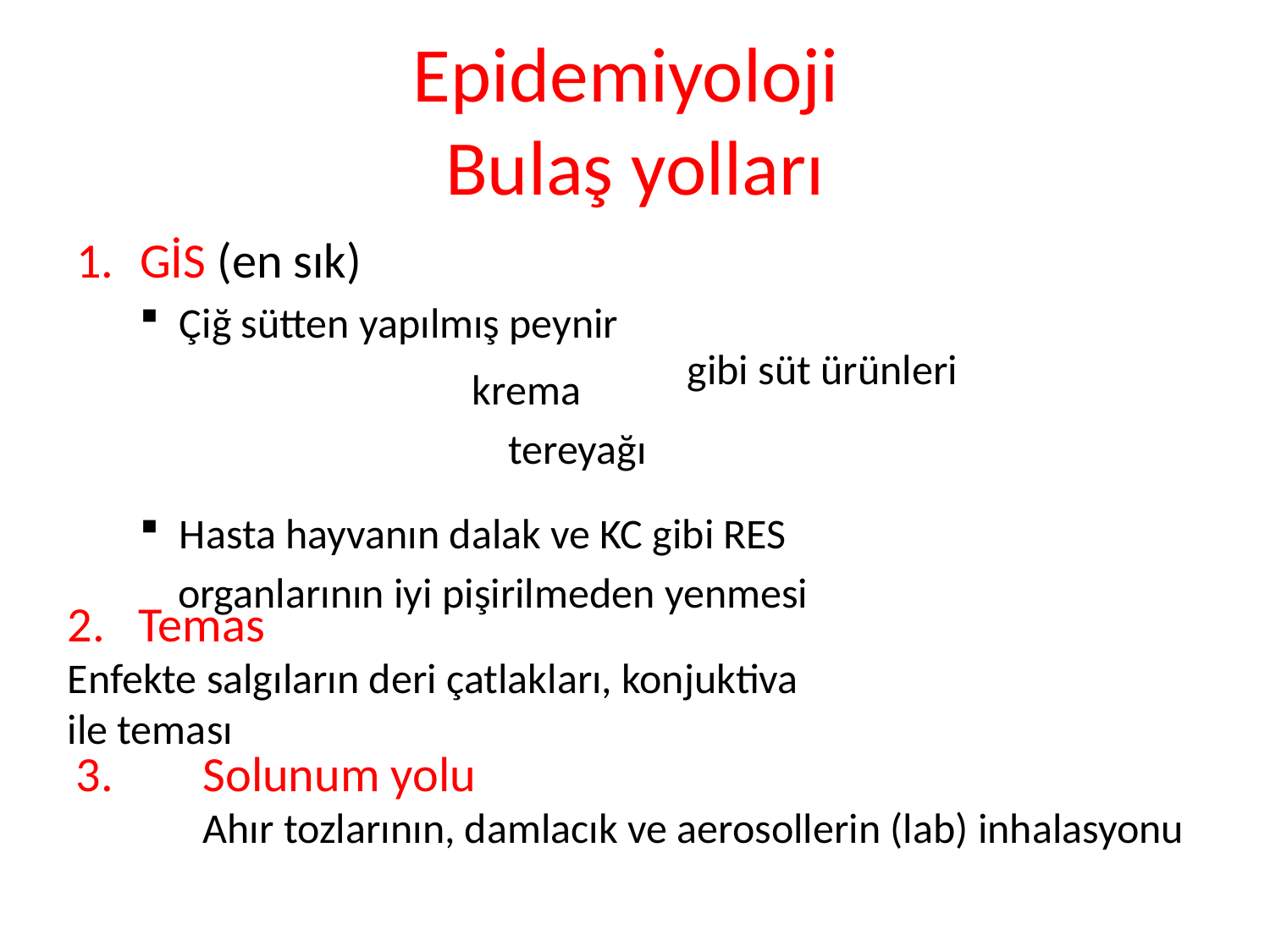

# Epidemiyoloji Bulaş yolları
GİS (en sık)
Çiğ sütten yapılmış peynir

Hasta hayvanın dalak ve KC gibi RES
    organlarının iyi pişirilmeden yenmesi
gibi süt ürünleri
krema
tereyağı
2.   Temas
Enfekte salgıların deri çatlakları, konjuktiva
ile teması

3.	Solunum yolu
	Ahır tozlarının, damlacık ve aerosollerin (lab) inhalasyonu